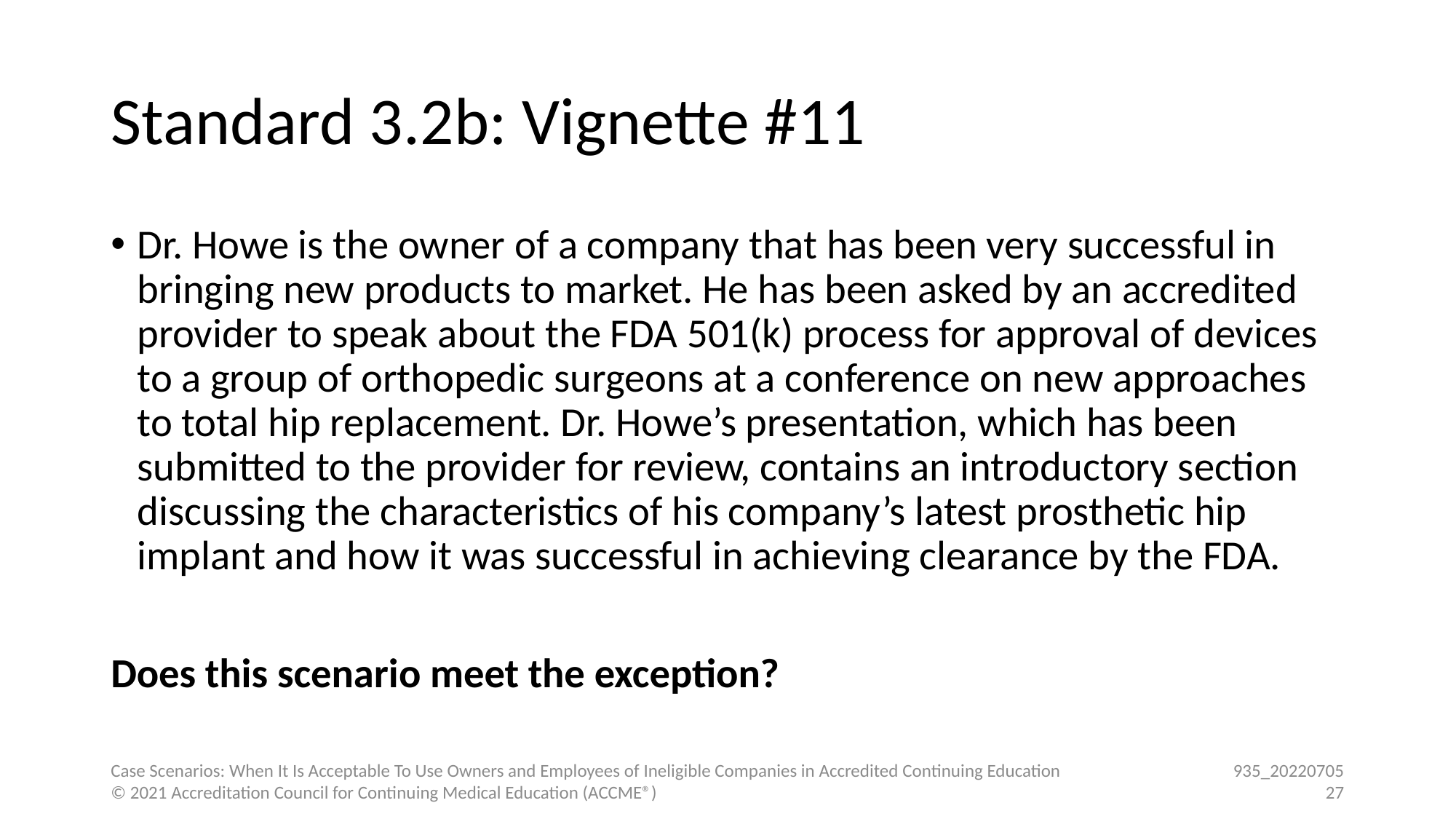

# Standard 3.2b: Vignette #11
Dr. Howe is the owner of a company that has been very successful in bringing new products to market. He has been asked by an accredited provider to speak about the FDA 501(k) process for approval of devices to a group of orthopedic surgeons at a conference on new approaches to total hip replacement. Dr. Howe’s presentation, which has been submitted to the provider for review, contains an introductory section discussing the characteristics of his company’s latest prosthetic hip implant and how it was successful in achieving clearance by the FDA.

Does this scenario meet the exception?
Case Scenarios: When It Is Acceptable To Use Owners and Employees of Ineligible Companies in Accredited Continuing Education
© 2021 Accreditation Council for Continuing Medical Education (ACCME®)
935_20220705
27